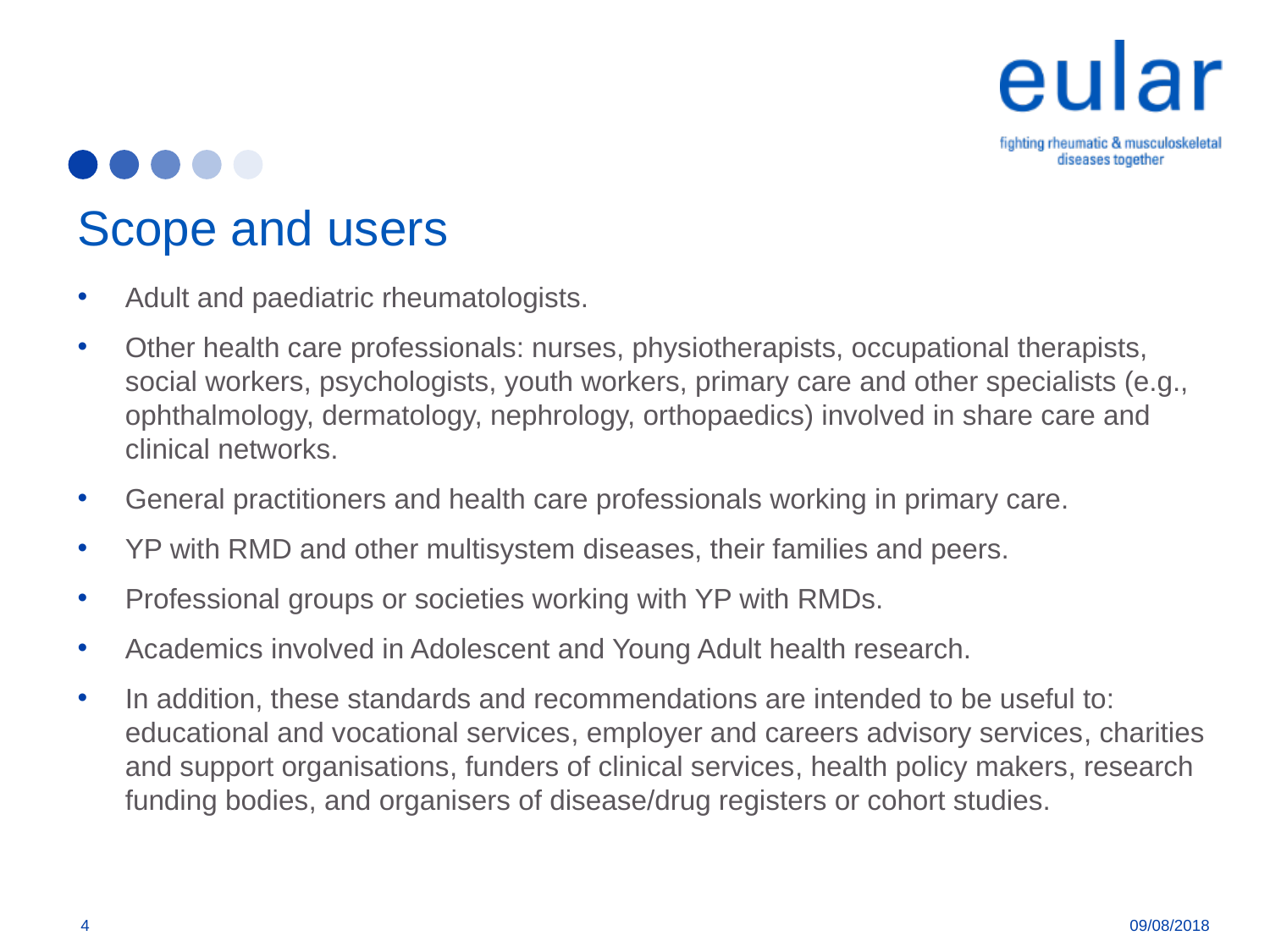

# Scope and users
Adult and paediatric rheumatologists.
Other health care professionals: nurses, physiotherapists, occupational therapists, social workers, psychologists, youth workers, primary care and other specialists (e.g., ophthalmology, dermatology, nephrology, orthopaedics) involved in share care and clinical networks.
General practitioners and health care professionals working in primary care.
YP with RMD and other multisystem diseases, their families and peers.
Professional groups or societies working with YP with RMDs.
Academics involved in Adolescent and Young Adult health research.
In addition, these standards and recommendations are intended to be useful to: educational and vocational services, employer and careers advisory services, charities and support organisations, funders of clinical services, health policy makers, research funding bodies, and organisers of disease/drug registers or cohort studies.
4
09/08/2018